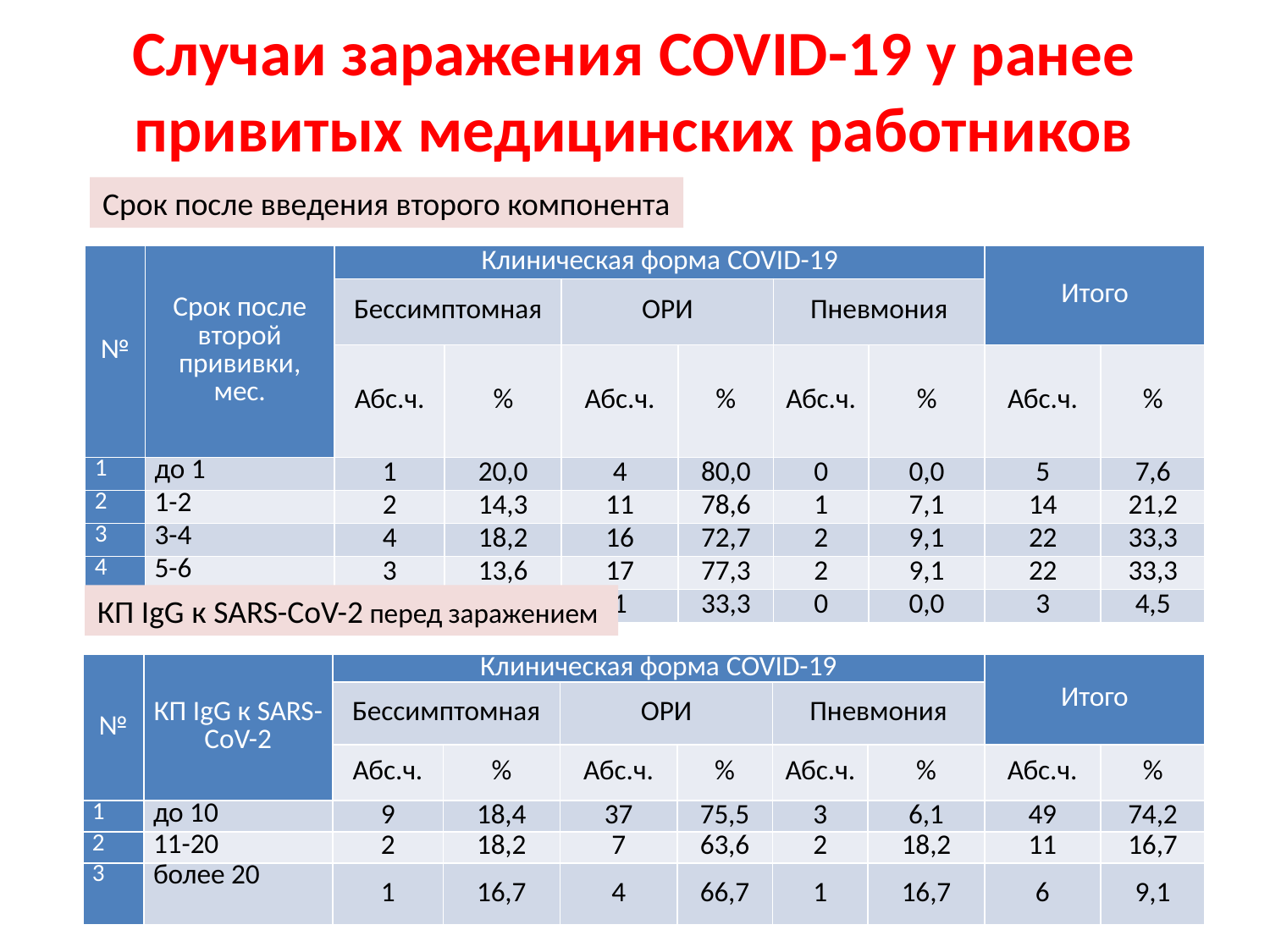

# Случаи заражения COVID-19 у ранее привитых медицинских работников
Срок после введения второго компонента
| № | Срок после второй прививки, мес. | Клиническая форма COVID-19 |  |  |  |  |  | Итого |  |
| --- | --- | --- | --- | --- | --- | --- | --- | --- | --- |
|  |  | Бессимптомная |  | ОРИ |  | Пневмония |  |  |  |
|  |  | Абс.ч. | % | Абс.ч. | % | Абс.ч. | % | Абс.ч. | % |
| 1 | до 1 | 1 | 20,0 | 4 | 80,0 | 0 | 0,0 | 5 | 7,6 |
| 2 | 1-2 | 2 | 14,3 | 11 | 78,6 | 1 | 7,1 | 14 | 21,2 |
| 3 | 3-4 | 4 | 18,2 | 16 | 72,7 | 2 | 9,1 | 22 | 33,3 |
| 4 | 5-6 | 3 | 13,6 | 17 | 77,3 | 2 | 9,1 | 22 | 33,3 |
| 5 | более 6 | 2 | 66,7 | 1 | 33,3 | 0 | 0,0 | 3 | 4,5 |
КП IgG к SARS-CoV-2 перед заражением
| № | КП IgG к SARS-CoV-2 | Клиническая форма COVID-19 |  |  |  |  |  | Итого |  |
| --- | --- | --- | --- | --- | --- | --- | --- | --- | --- |
|  |  | Бессимптомная |  | ОРИ |  | Пневмония |  |  |  |
|  |  | Абс.ч. | % | Абс.ч. | % | Абс.ч. | % | Абс.ч. | % |
| 1 | до 10 | 9 | 18,4 | 37 | 75,5 | 3 | 6,1 | 49 | 74,2 |
| 2 | 11-20 | 2 | 18,2 | 7 | 63,6 | 2 | 18,2 | 11 | 16,7 |
| 3 | более 20 | 1 | 16,7 | 4 | 66,7 | 1 | 16,7 | 6 | 9,1 |